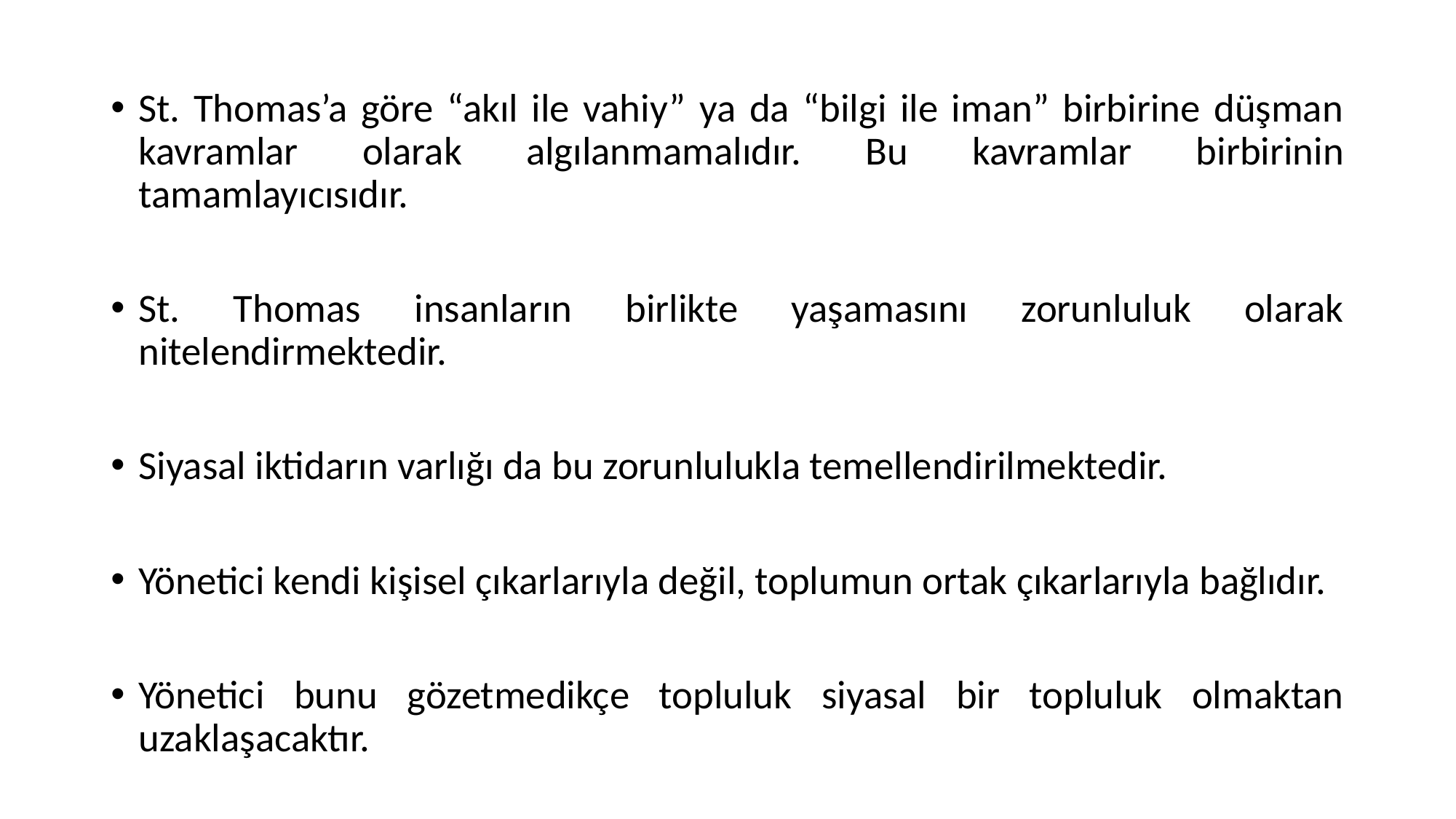

St. Thomas’a göre “akıl ile vahiy” ya da “bilgi ile iman” birbirine düşman kavramlar olarak algılanmamalıdır. Bu kavramlar birbirinin tamamlayıcısıdır.

St. Thomas insanların birlikte yaşamasını zorunluluk olarak nitelendirmektedir.

Siyasal iktidarın varlığı da bu zorunlulukla temellendirilmektedir.

Yönetici kendi kişisel çıkarlarıyla değil, toplumun ortak çıkarlarıyla bağlıdır.

Yönetici bunu gözetmedikçe topluluk siyasal bir topluluk olmaktan uzaklaşacaktır.